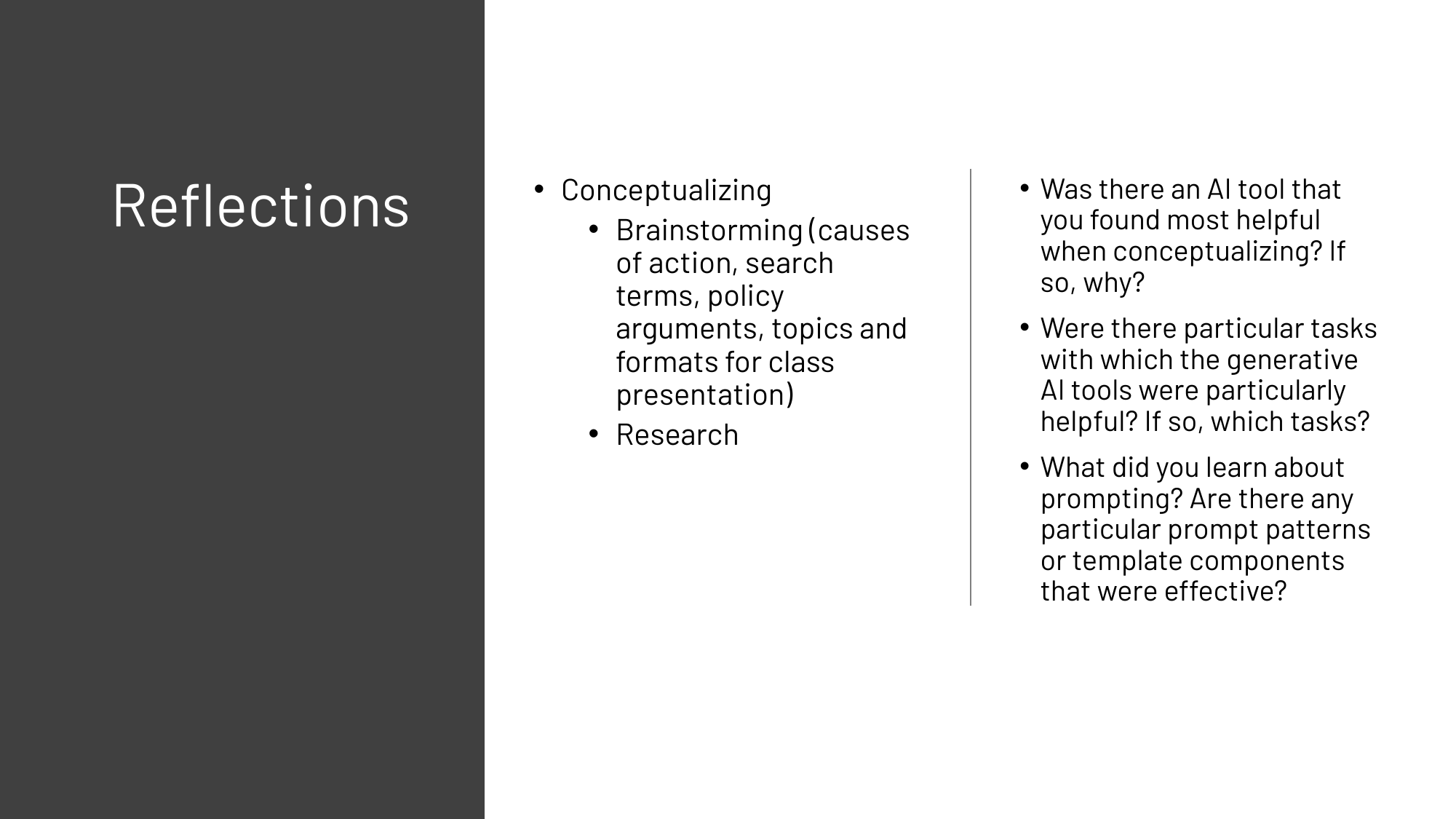

# Reflections
Conceptualizing
Brainstorming (causes of action, search terms, policy arguments, topics and formats for class presentation)
Research
Was there an AI tool that you found most helpful when conceptualizing? If so, why?
Were there particular tasks with which the generative AI tools were particularly helpful? If so, which tasks?
What did you learn about prompting? Are there any particular prompt patterns or template components that were effective?